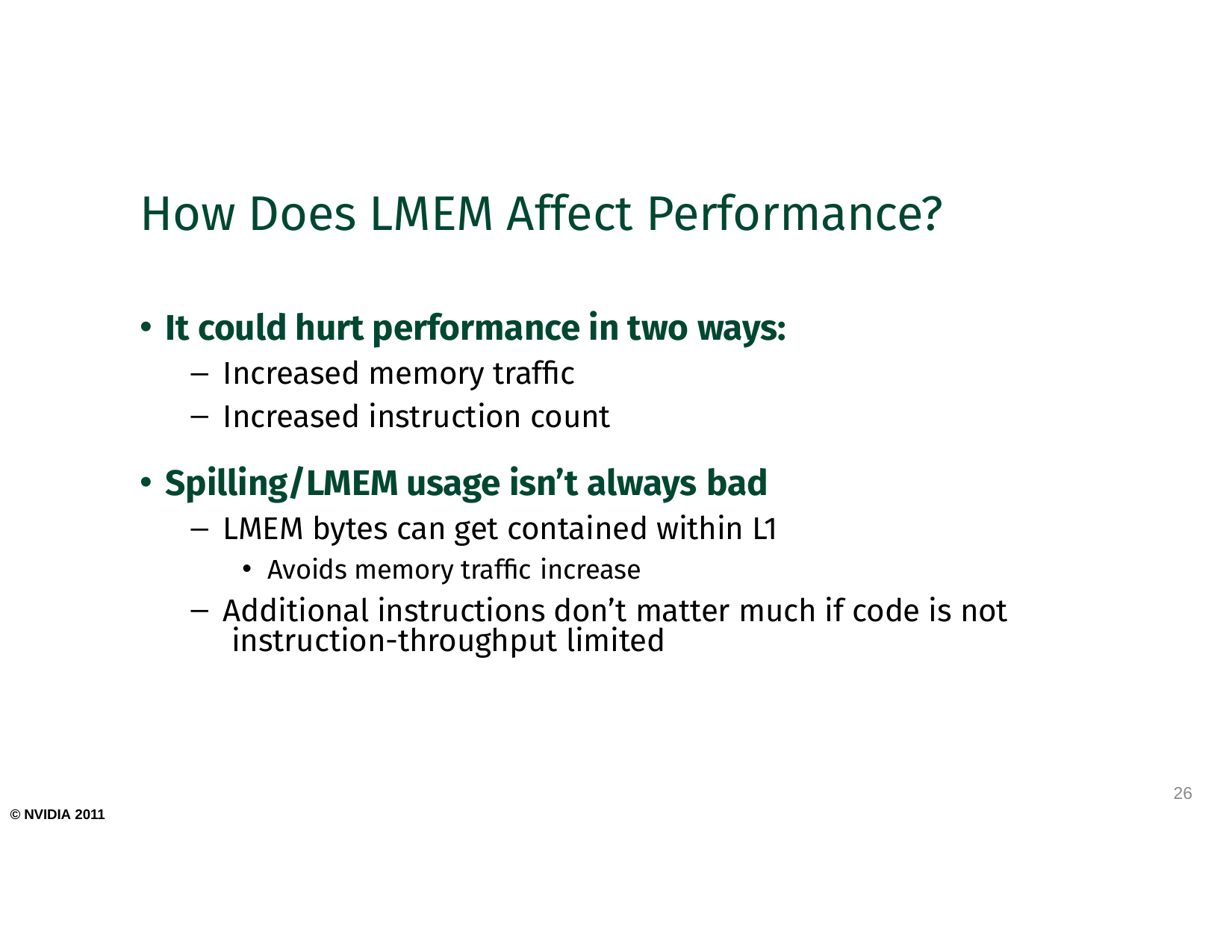

# How Does LMEM Affect Performance?
It could hurt performance in two ways:
Increased memory traffic
Increased instruction count
Spilling/LMEM usage isn’t always bad
LMEM bytes can get contained within L1
Avoids memory traffic increase
Additional instructions don’t matter much if code is not  instruction-throughput limited
26
© NVIDIA 2011